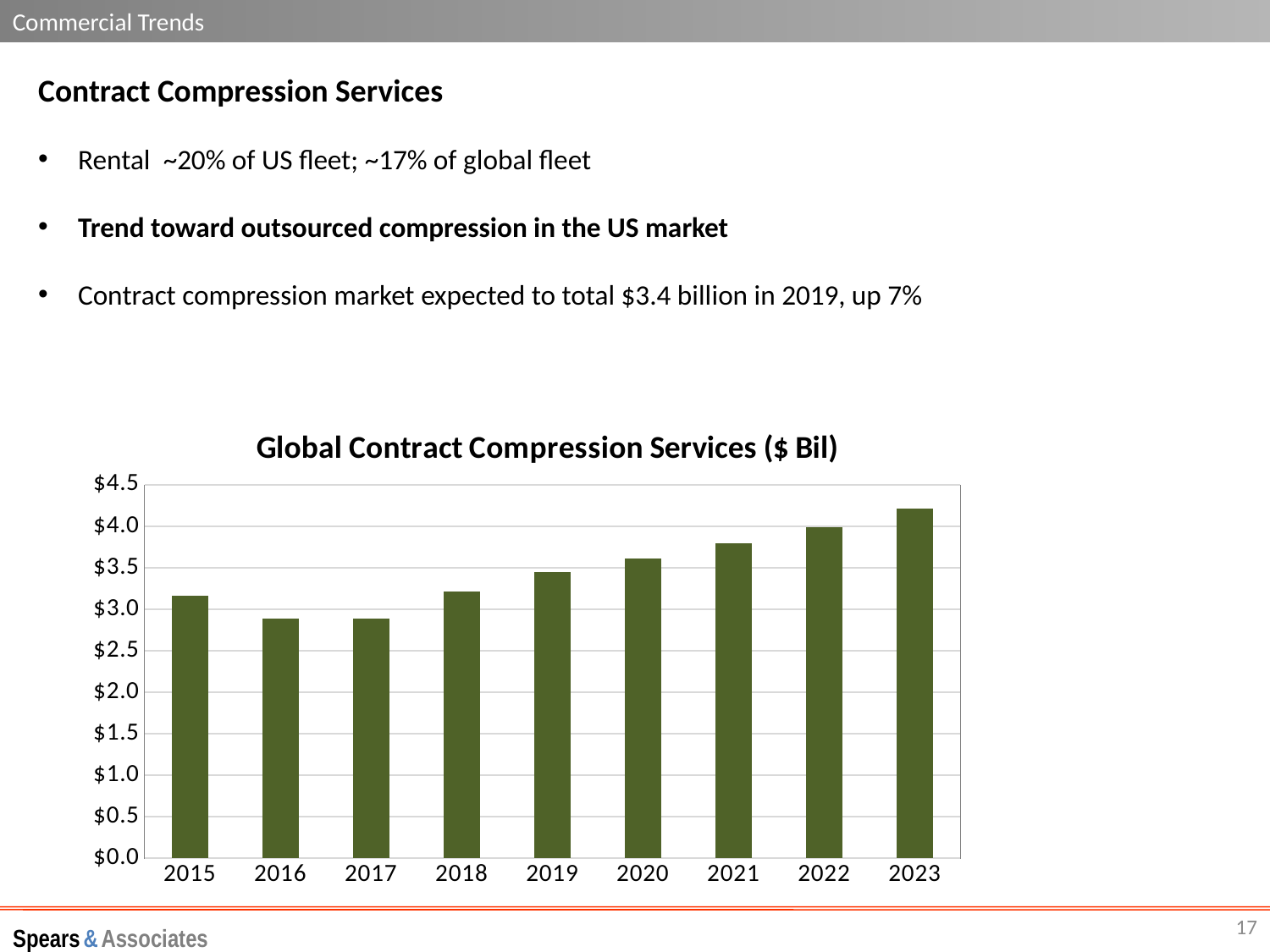

Commercial Trends

Contract Compression Services

Rental  ~20% of US fleet; ~17% of global fleet

Trend toward outsourced compression in the US market

Contract compression market expected to total $3.4 billion in 2019, up 7%

### Chart: Global Contract Compression Services ($ Bil)

| Category | Total |
|---|---|
| 2015 | 3.1661637762264276 |
| 2016 | 2.884800475064411 |
| 2017 | 2.8901450802659343 |
| 2018 | 3.211610565354253 |
| 2019 | 3.4449597893847854 |
| 2020 | 3.6122829280879674 |
| 2021 | 3.7956832291390405 |
| 2022 | 3.9957997663766855 |
| 2023 | 4.217460219855553 |
17

Spears & Associates